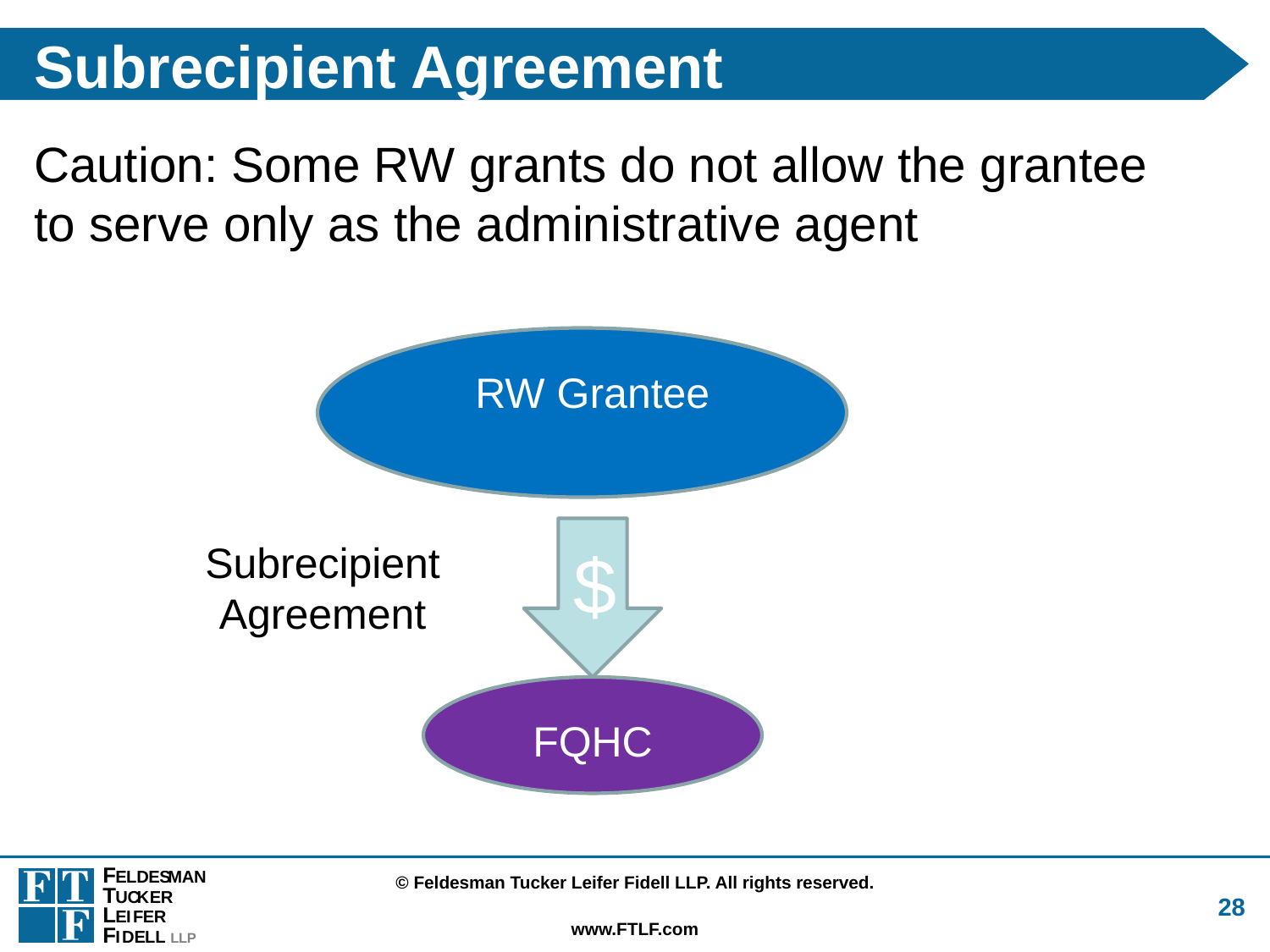

# Subrecipient Agreement
Caution: Some RW grants do not allow the grantee to serve only as the administrative agent

RW Grantee

Subrecipient Agreement
$

FQHC
28